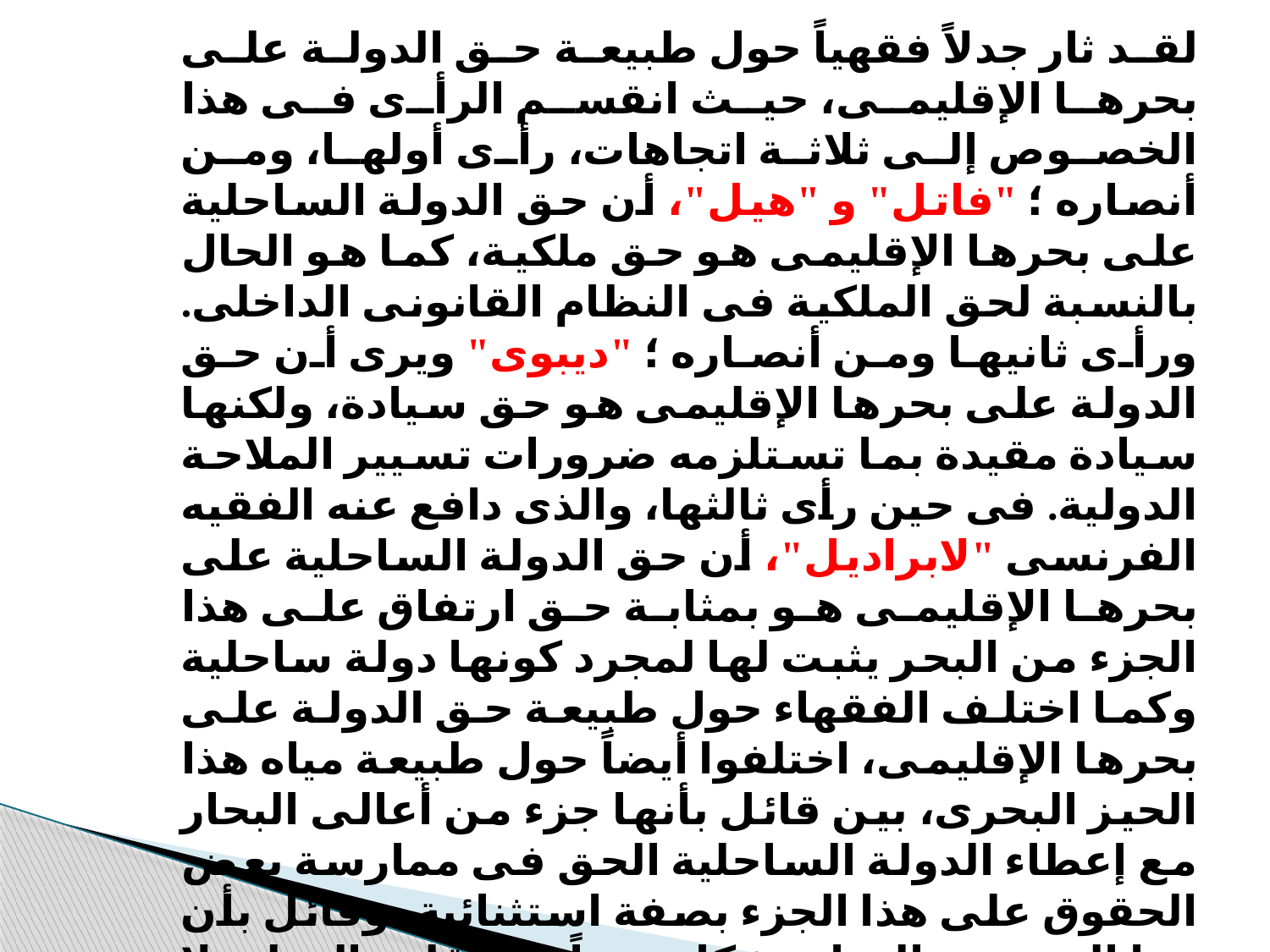

لقد ثار جدلاً فقهياً حول طبيعة حق الدولة على بحرها الإقليمى، حيث انقسم الرأى فى هذا الخصوص إلى ثلاثة اتجاهات، رأى أولها، ومن أنصاره ؛ "فاتل" و "هيل"، أن حق الدولة الساحلية على بحرها الإقليمى هو حق ملكية، كما هو الحال بالنسبة لحق الملكية فى النظام القانونى الداخلى. ورأى ثانيها ومن أنصاره ؛ "ديبوى" ويرى أن حق الدولة على بحرها الإقليمى هو حق سيادة، ولكنها سيادة مقيدة بما تستلزمه ضرورات تسيير الملاحة الدولية. فى حين رأى ثالثها، والذى دافع عنه الفقيه الفرنسى "لابراديل"، أن حق الدولة الساحلية على بحرها الإقليمى هو بمثابة حق ارتفاق على هذا الجزء من البحر يثبت لها لمجرد كونها دولة ساحلية وكما اختلف الفقهاء حول طبيعة حق الدولة على بحرها الإقليمى، اختلفوا أيضاً حول طبيعة مياه هذا الحيز البحرى، بين قائل بأنها جزء من أعالى البحار مع إعطاء الدولة الساحلية الحق فى ممارسة بعض الحقوق على هذا الجزء بصفة استثنائية، وقائل بأن هذا الجزء من البحار يشكل جزءاً من إقليم الدولة، لا يختلف من حيث جوهره القانونى عن أى جزء آخر من أجزاء إقليم الدولة
أياً ما كان من أمر فقد حسمت اتفاقية 1958 ومن بعدها اتفاقية 1982، هذا الخلاف الفقهى، حيث قررتاً أن سيادة الدولة الشاطئية تمتد خارج إقليمها البرى ومياهها الداخلية، أو مياهها الأرخبيلية، إذا كانت دولة أرخبيلية، إلى حزام بحرى ملاصق يعرف بالبحر الإقليمى